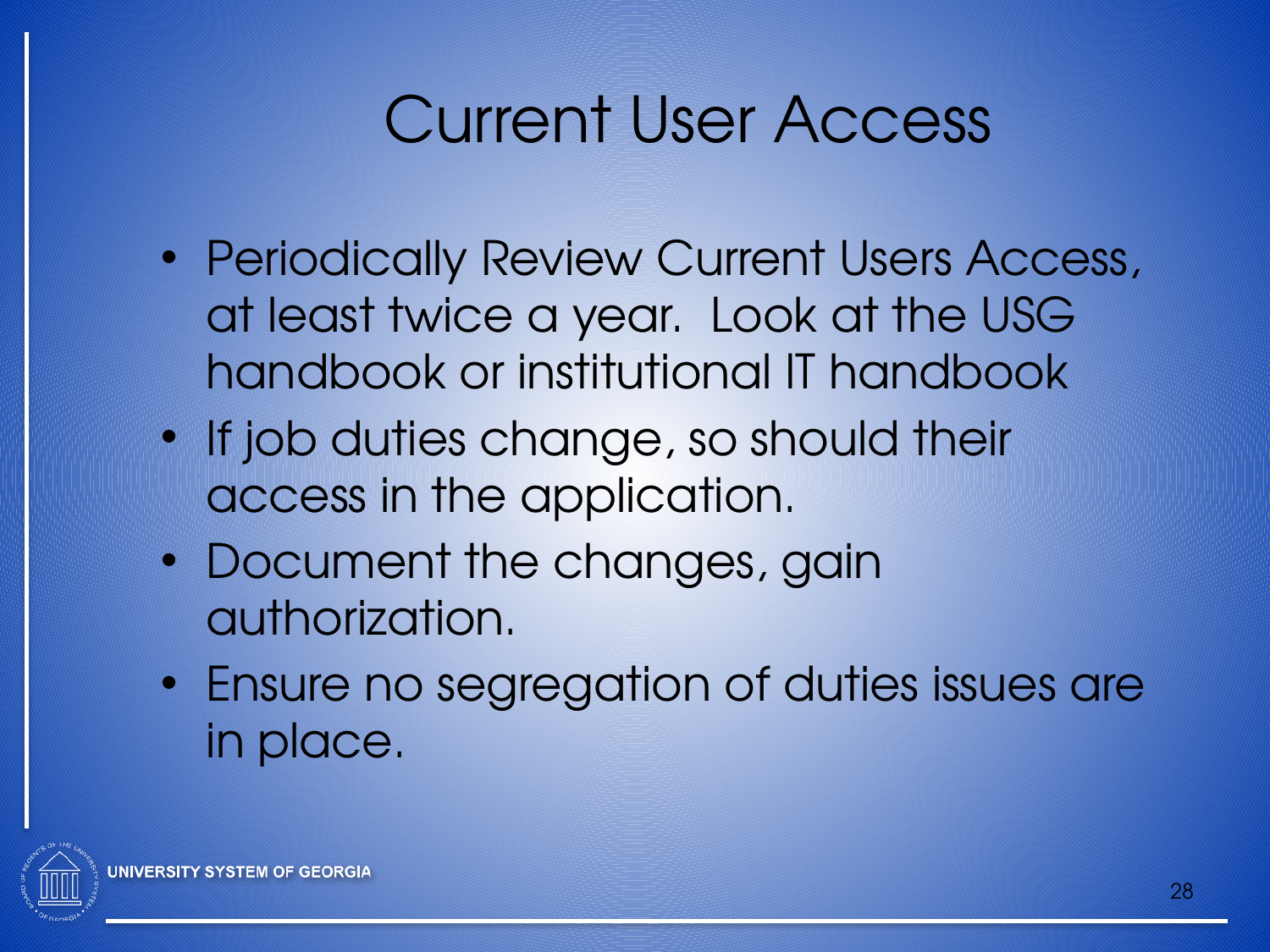

# Current User Access
Periodically Review Current Users Access, at least twice a year.  Look at the USG handbook or institutional IT handbook
If job duties change, so should their access in the application.
Document the changes, gain authorization.
Ensure no segregation of duties issues are in place.
28